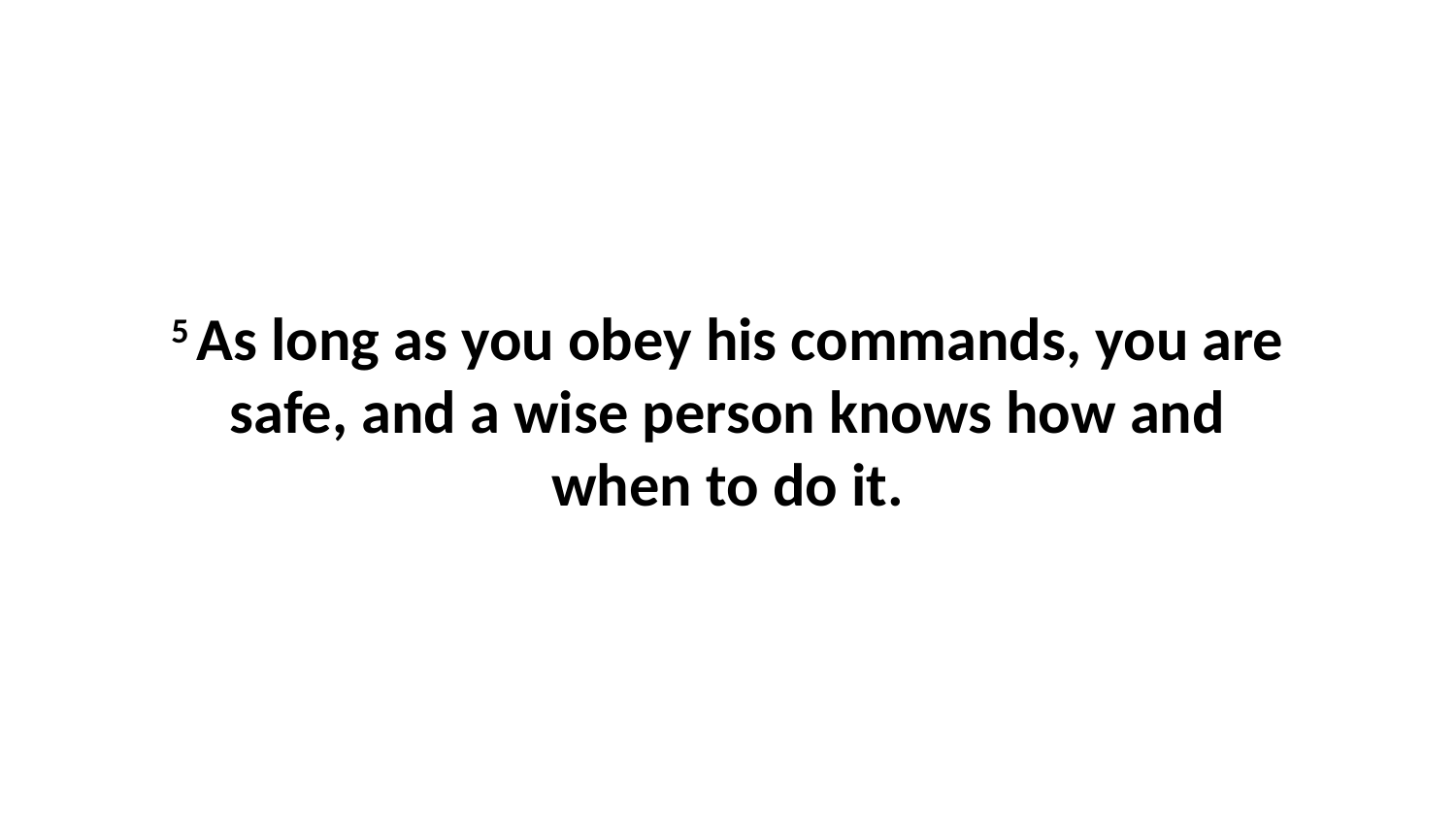

5 As long as you obey his commands, you are safe, and a wise person knows how and when to do it.